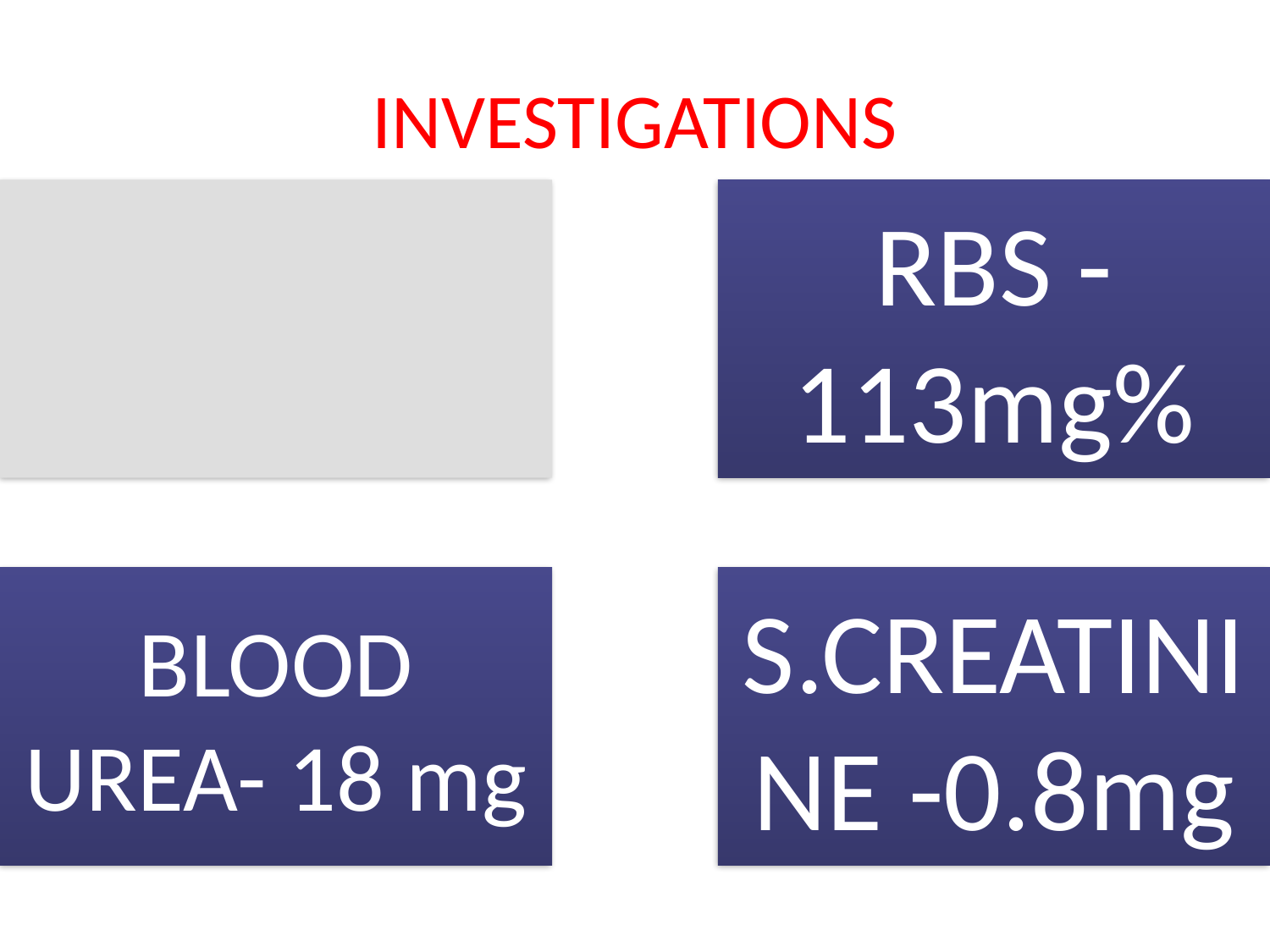

# INVESTIGATIONS
RBS -113mg%
BLOOD UREA- 18 mg
S.CREATININE -0.8mg